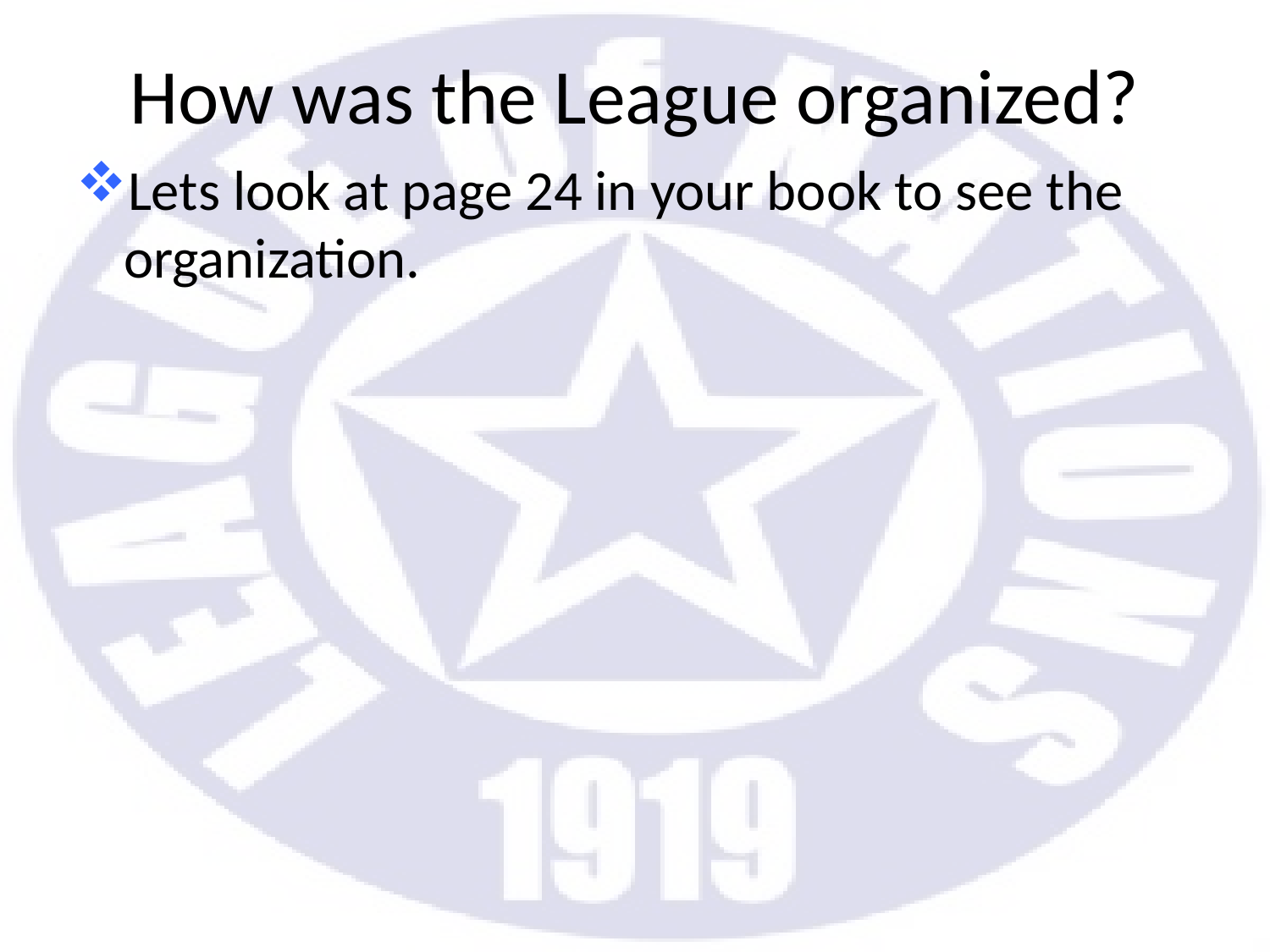

# How was the League organized?
Lets look at page 24 in your book to see the organization.